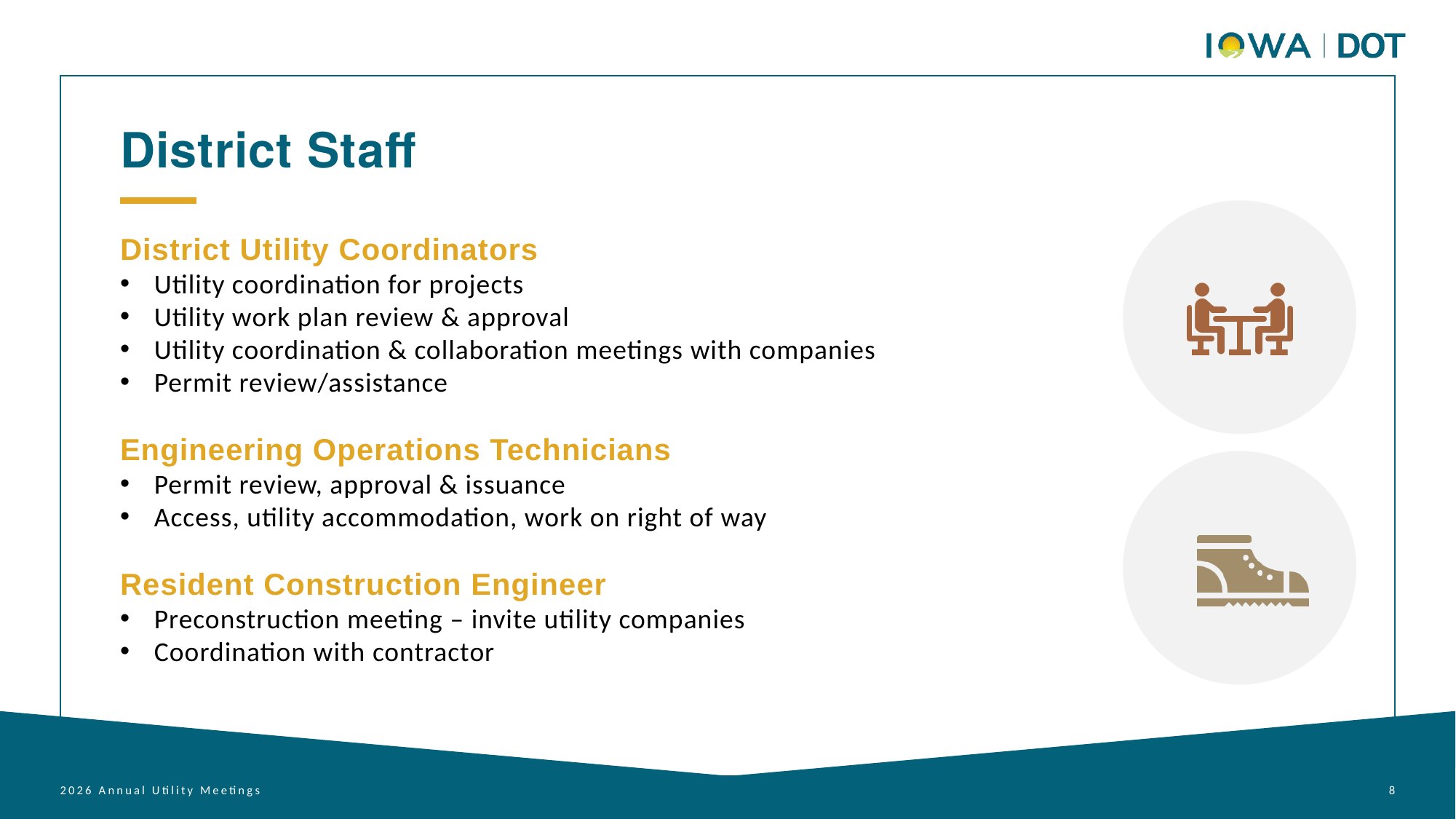

District Staff

District Utility Coordinators
Utility coordination for projects
Utility work plan review & approval
Utility coordination & collaboration meetings with companies
Permit review/assistance

Engineering Operations Technicians
Permit review, approval & issuance
Access, utility accommodation, work on right of way

Resident Construction Engineer
Preconstruction meeting – invite utility companies
Coordination with contractor